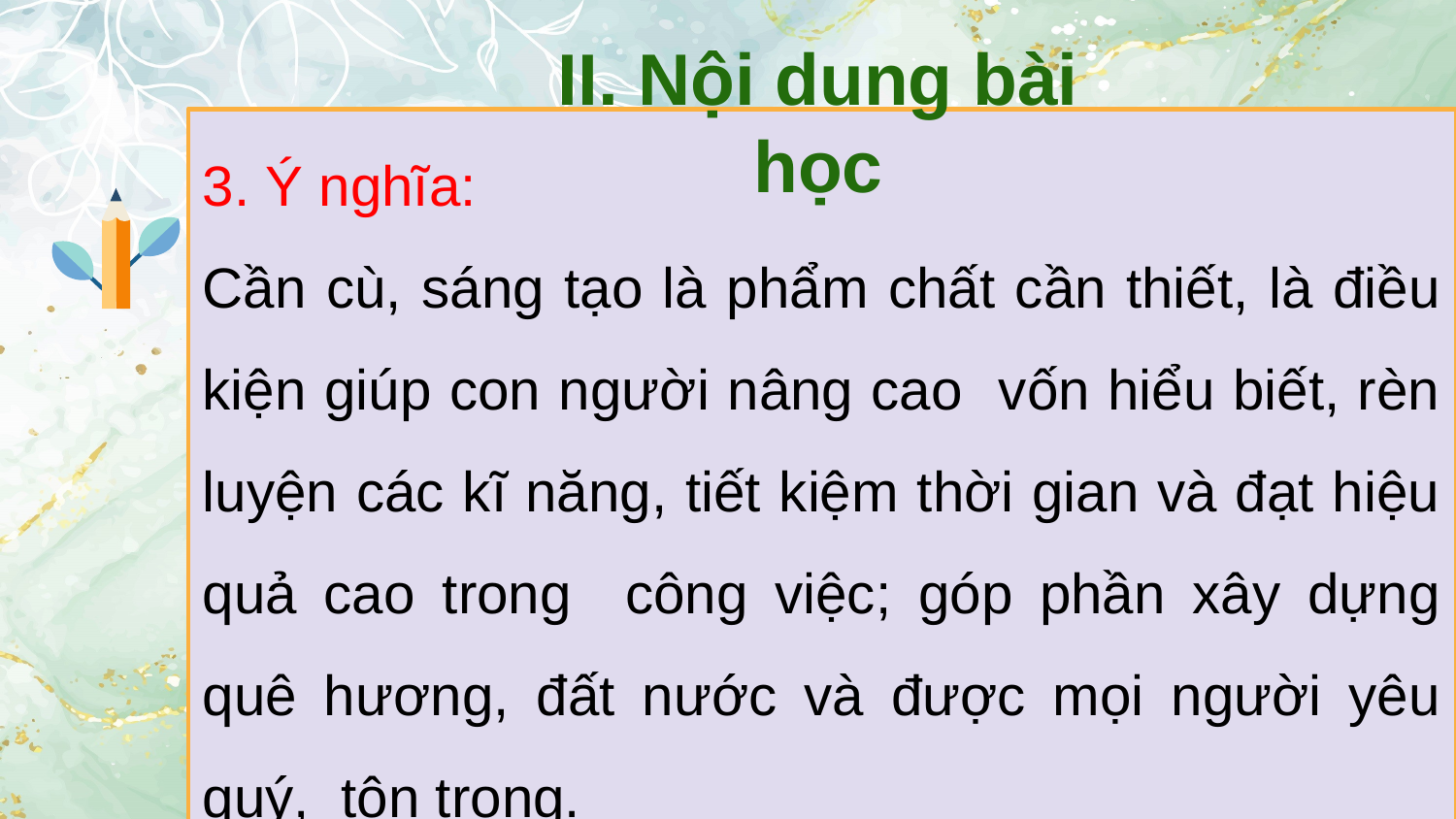

II. Nội dung bài học
3. Ý nghĩa:
Cần cù, sáng tạo là phẩm chất cần thiết, là điều kiện giúp con người nâng cao  vốn hiểu biết, rèn luyện các kĩ năng, tiết kiệm thời gian và đạt hiệu quả cao trong  công việc; góp phần xây dựng quê hương, đất nước và được mọi người yêu quý,  tôn trọng.